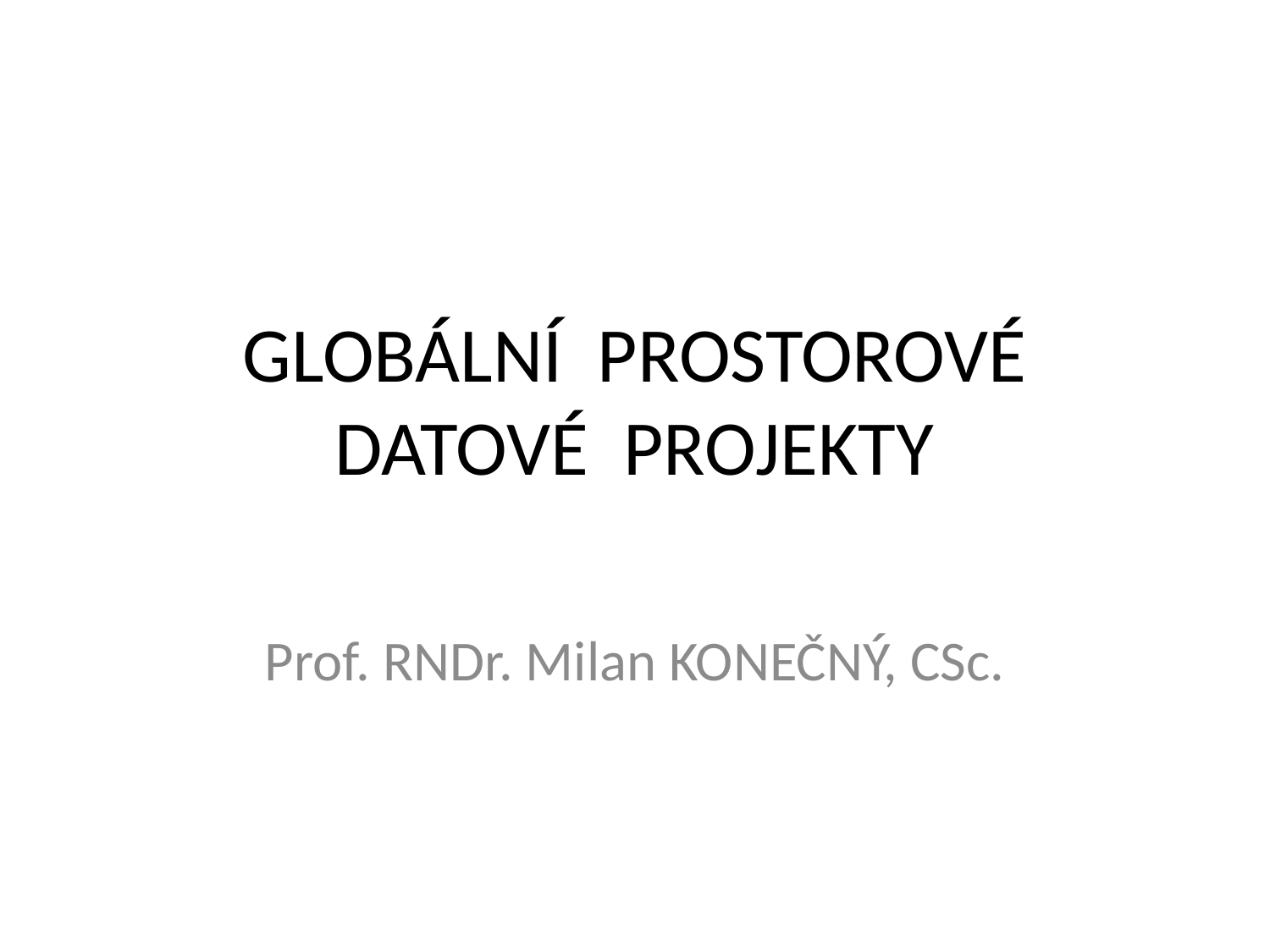

# GLOBÁLNÍ  PROSTOROVÉ DATOVÉ  PROJEKTY

Prof. RNDr. Milan KONEČNÝ, CSc.